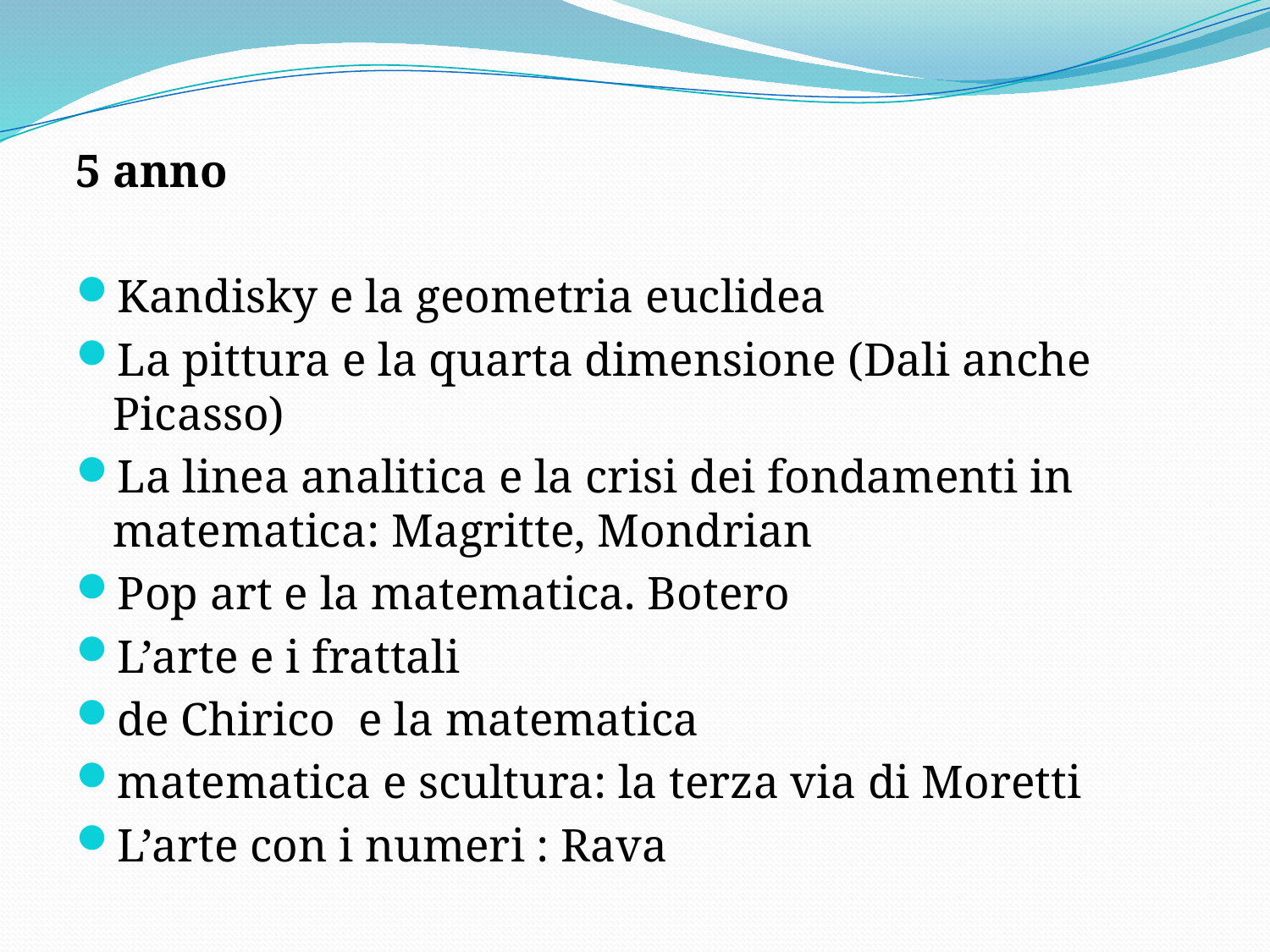

5 anno

Kandisky e la geometria euclidea
La pittura e la quarta dimensione (Dali anche Picasso)
La linea analitica e la crisi dei fondamenti in matematica: Magritte, Mondrian
Pop art e la matematica. Botero
L’arte e i frattali
de Chirico  e la matematica
matematica e scultura: la terza via di Moretti
L’arte con i numeri : Rava